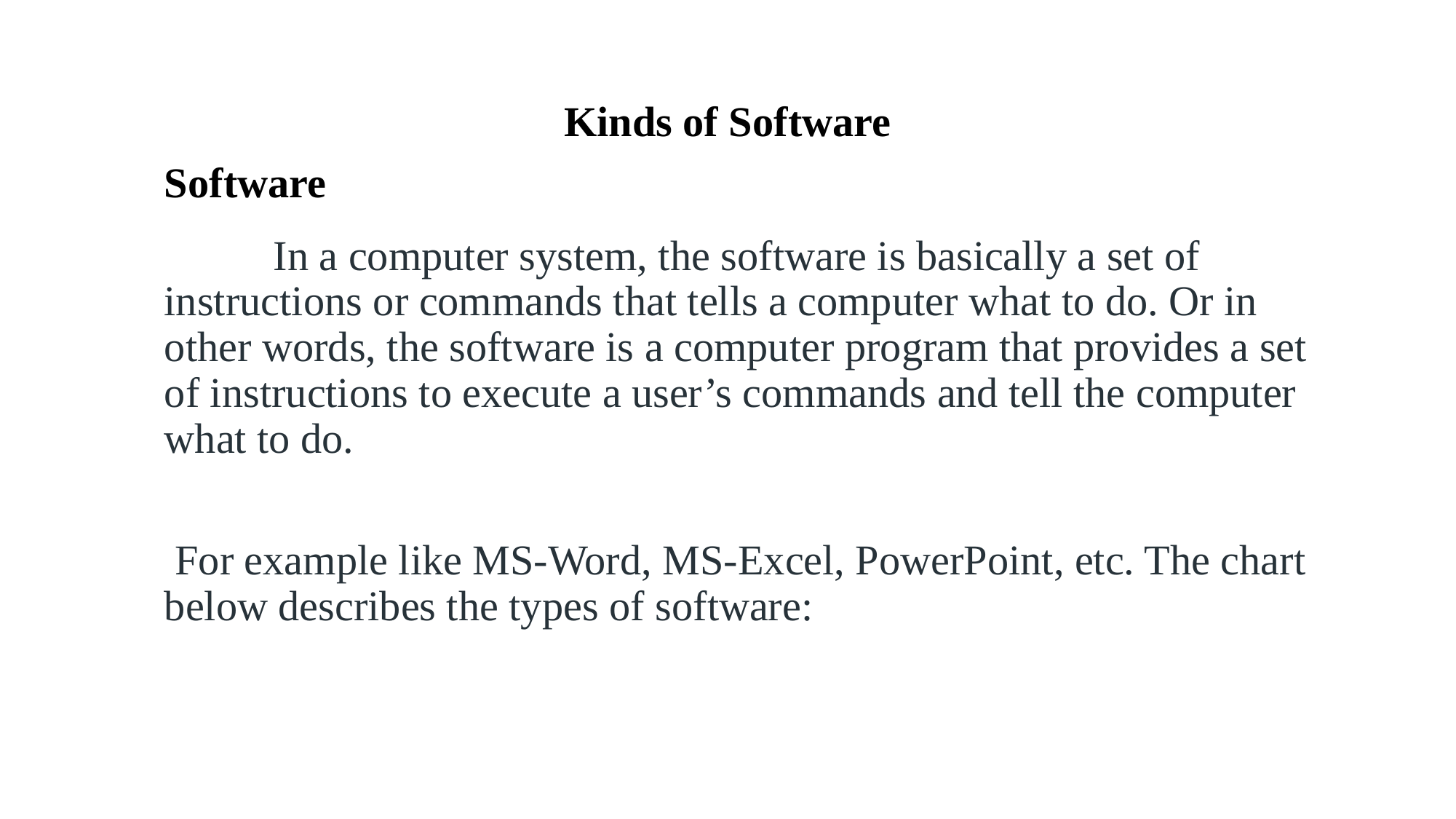

# Kinds of Software
Software
	In a computer system, the software is basically a set of instructions or commands that tells a computer what to do. Or in other words, the software is a computer program that provides a set of instructions to execute a user’s commands and tell the computer what to do.

 For example like MS-Word, MS-Excel, PowerPoint, etc. The chart below describes the types of software: